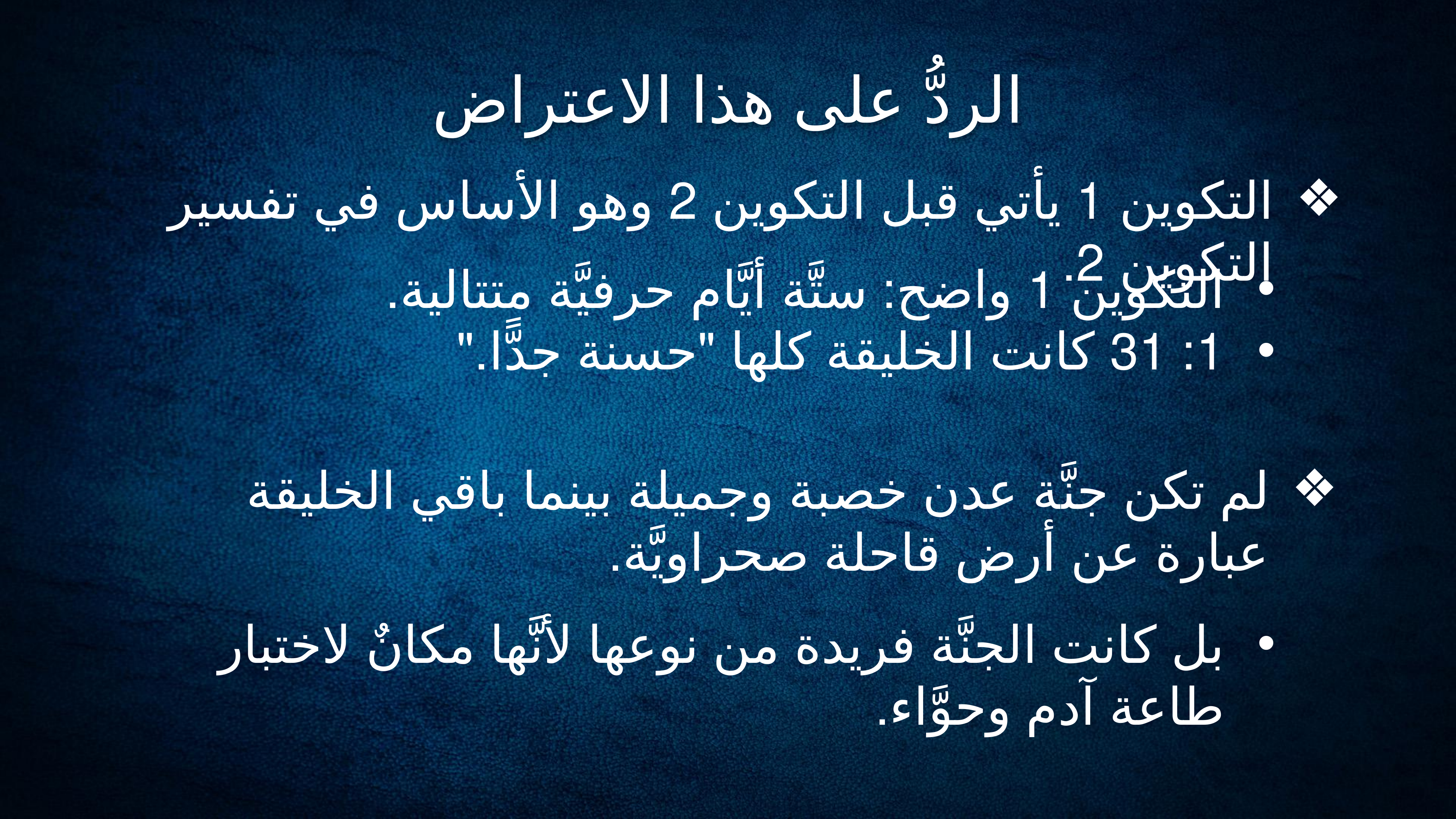

الردُّ على هذا الاعتراض
التكوين 1 يأتي قبل التكوين 2 وهو الأساس في تفسير التكوين 2.
التكوين 1 واضح: ستَّة أيَّام حرفيَّة متتالية.
1: 31 كانت الخليقة كلها "حسنة جدًّا."
لم تكن جنَّة عدن خصبة وجميلة بينما باقي الخليقة عبارة عن أرض قاحلة صحراويَّة.
بل كانت الجنَّة فريدة من نوعها لأنَّها مكانٌ لاختبار طاعة آدم وحوَّاء.